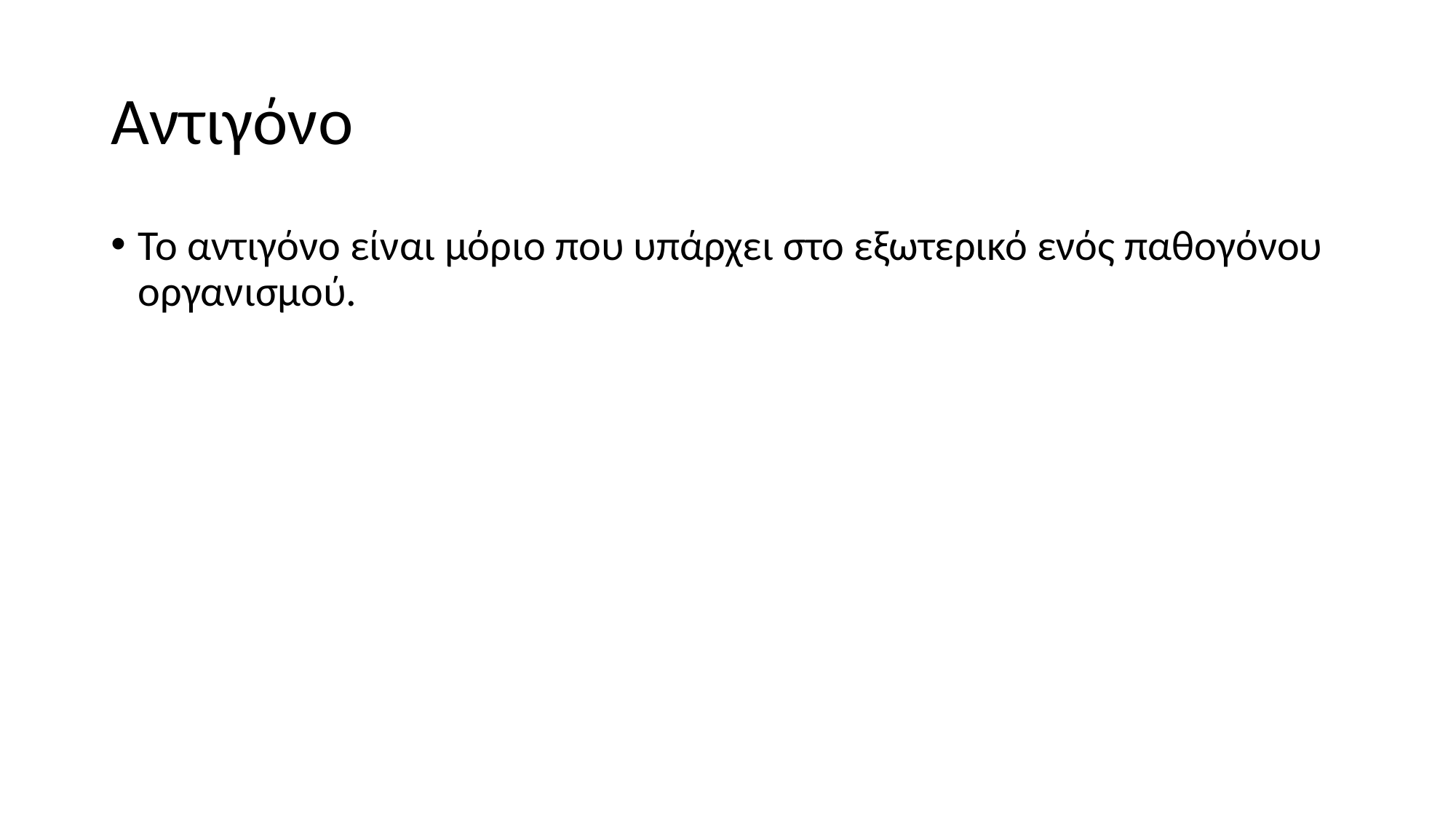

# Αντιγόνο
Το αντιγόνο είναι μόριο που υπάρχει στο εξωτερικό ενός παθογόνου οργανισμού.